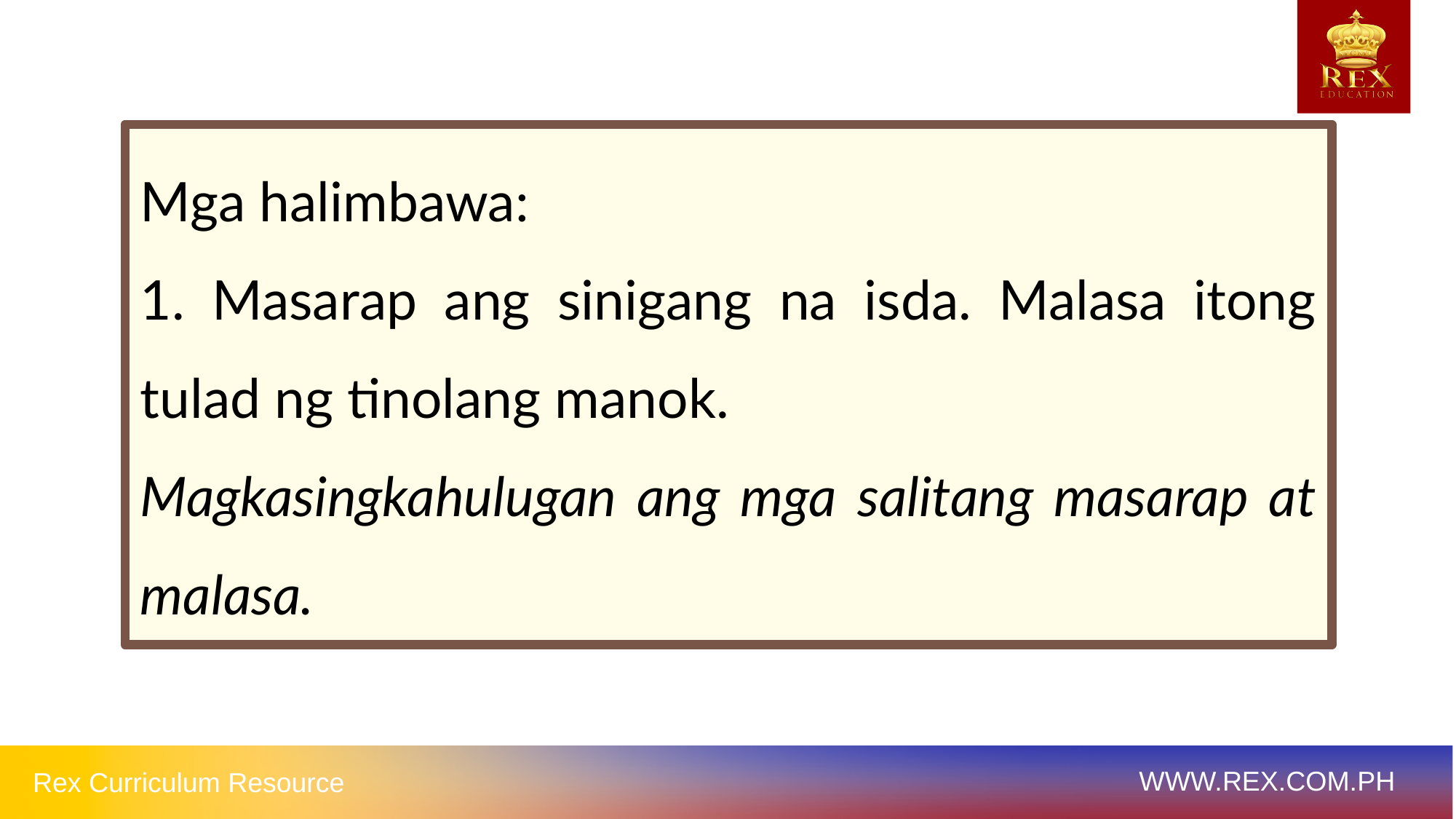

Mga halimbawa:
1. Masarap ang sinigang na isda. Malasa itong tulad ng tinolang manok.
Magkasingkahulugan ang mga salitang masarap at malasa.